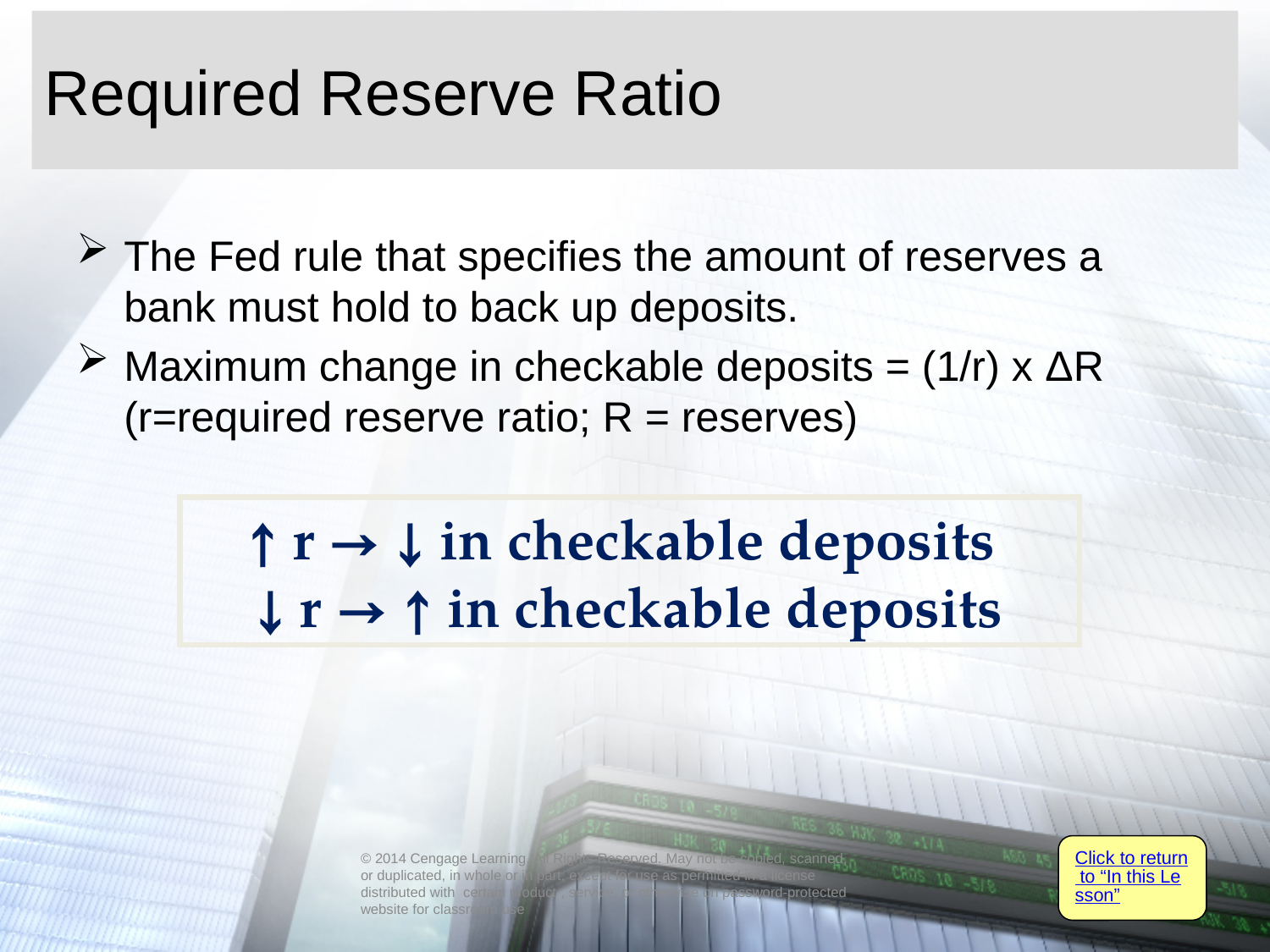

# Required Reserve Ratio
The Fed rule that specifies the amount of reserves a bank must hold to back up deposits.
Maximum change in checkable deposits = (1/r) x ΔR (r=required reserve ratio; R = reserves)
↑ r → ↓ in checkable deposits
↓ r → ↑ in checkable deposits
Click to return to “In this Lesson”
© 2014 Cengage Learning. All Rights Reserved. May not be copied, scanned, or duplicated, in whole or in part, except for use as permitted in a license distributed with  certain product , service, or otherwise on password-protected website for classroom use